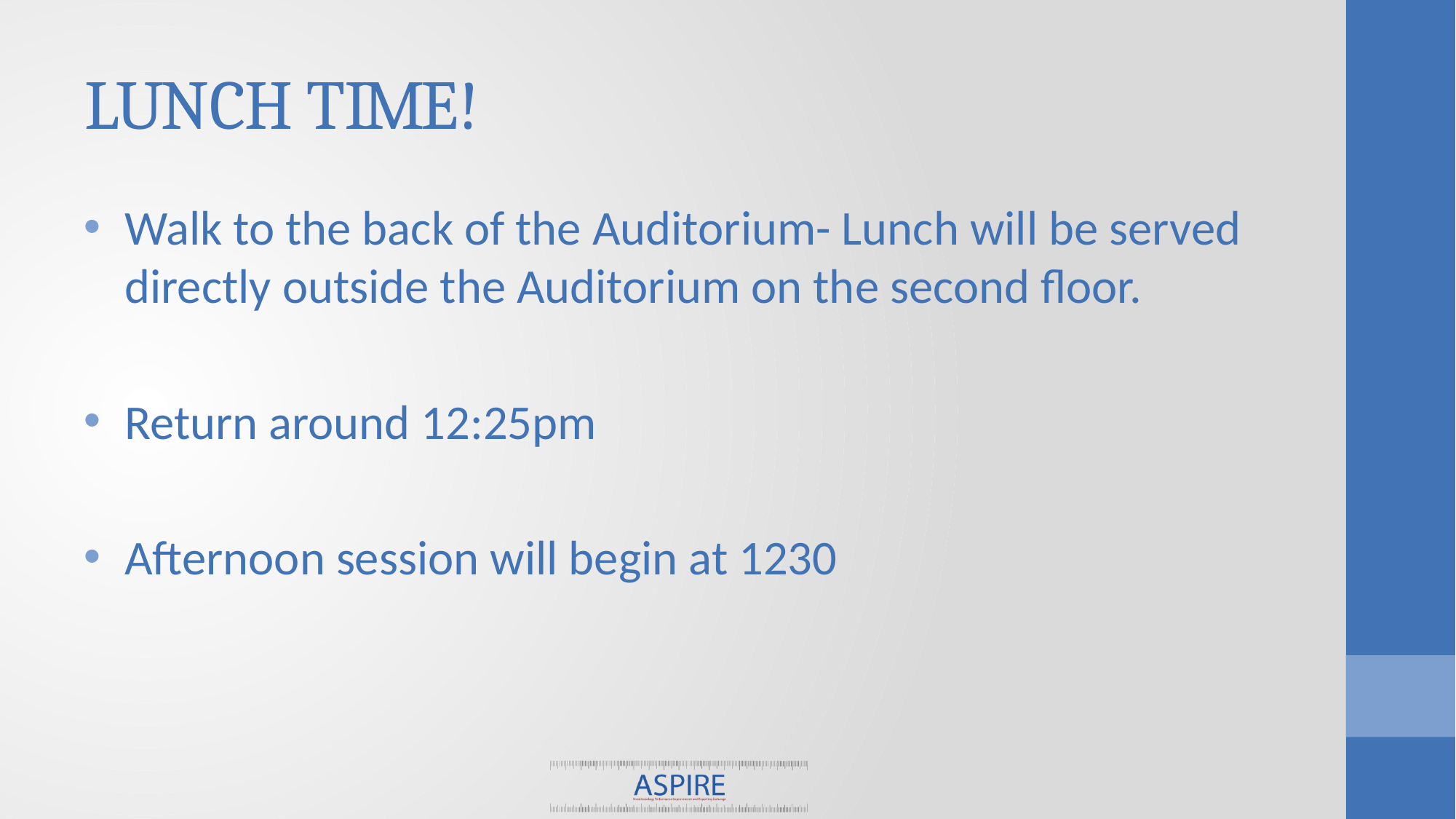

# LUNCH TIME!
Walk to the back of the Auditorium- Lunch will be served directly outside the Auditorium on the second floor.

Return around 12:25pm

Afternoon session will begin at 1230